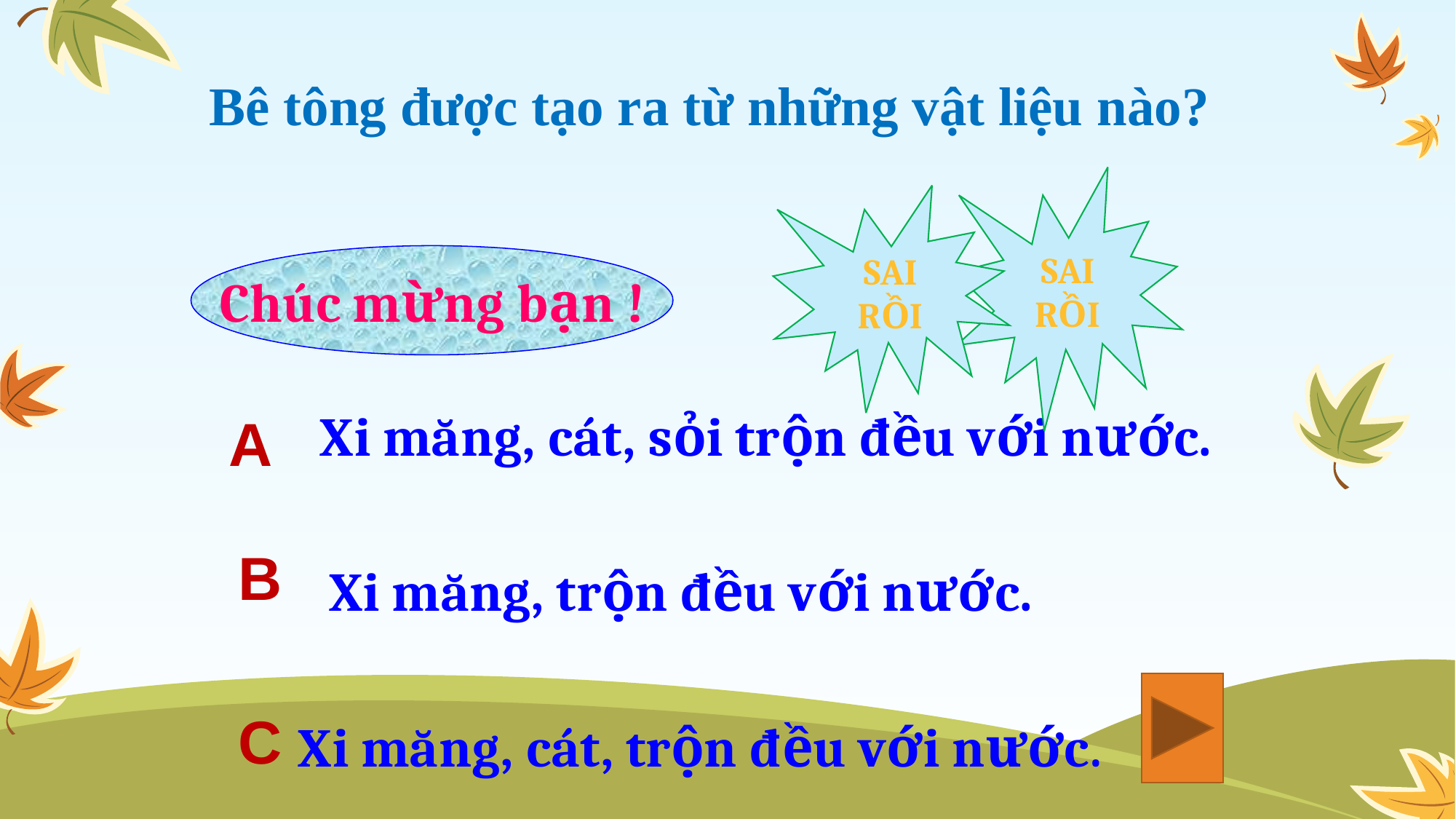

# Bê tông được tạo ra từ những vật liệu nào?
Sai rồi
Sai rồi
Chúc mừng bạn !
Xi măng, cát, sỏi trộn đều với nước.
A
B
Xi măng, trộn đều với nước.

C
Xi măng, cát, trộn đều với nước.